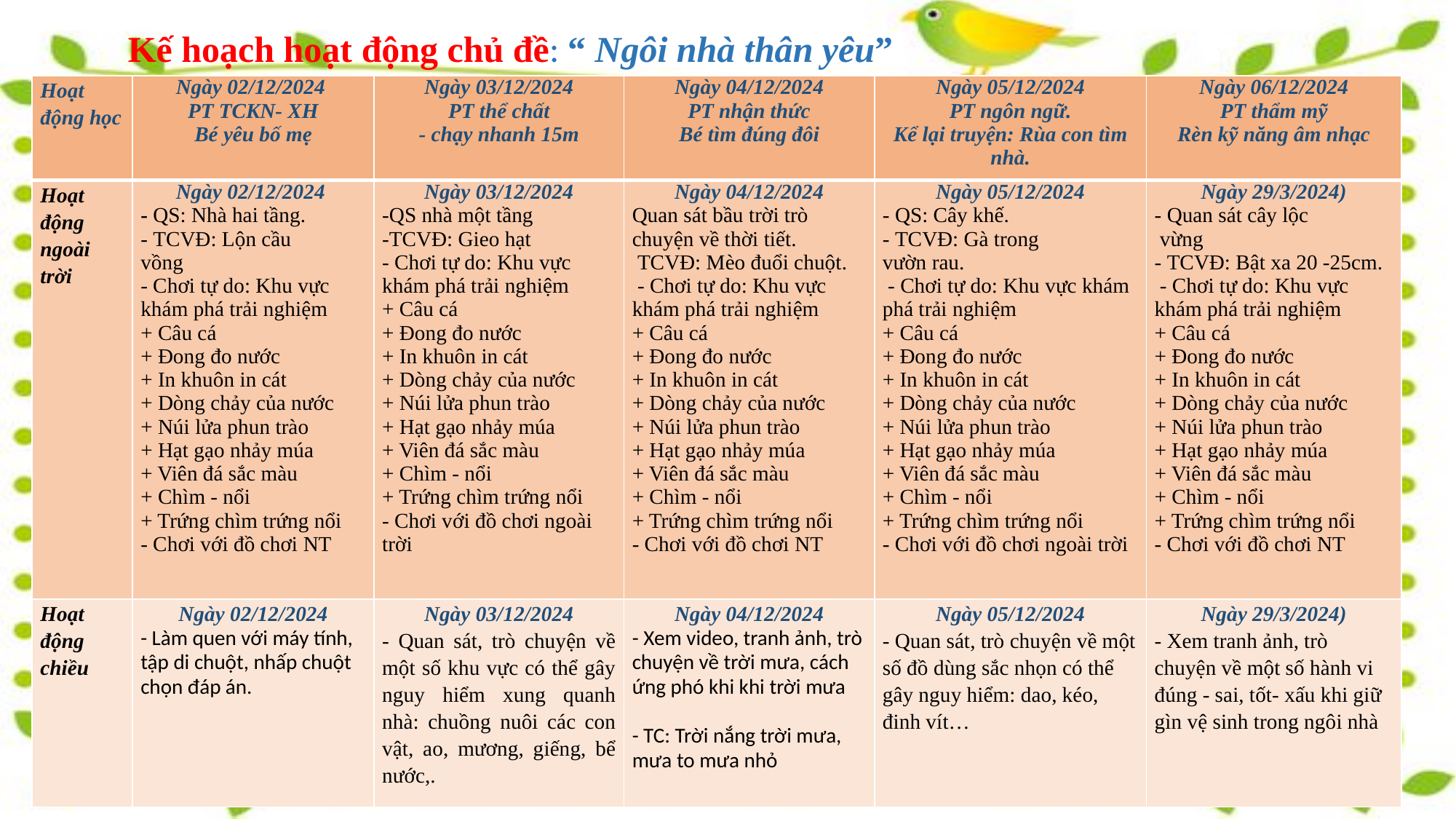

# Kế hoạch hoạt động chủ đề: “ Ngôi nhà thân yêu”
| Hoạt động học | Ngày 02/12/2024  PT TCKN- XH Bé yêu bố mẹ | Ngày 03/12/2024 PT thể chất - chạy nhanh 15m | Ngày 04/12/2024 PT nhận thức Bé tìm đúng đôi | Ngày 05/12/2024 PT ngôn ngữ. Kể lại truyện: Rùa con tìm nhà. | Ngày 06/12/2024 PT thẩm mỹ Rèn kỹ năng âm nhạc |
| --- | --- | --- | --- | --- | --- |
| Hoạt động ngoài trời | Ngày 02/12/2024  - QS: Nhà hai tầng. - TCVĐ: Lộn cầu vồng - Chơi tự do: Khu vực khám phá trải nghiệm + Câu cá + Đong đo nước + In khuôn in cát + Dòng chảy của nước + Núi lửa phun trào + Hạt gạo nhảy múa + Viên đá sắc màu + Chìm - nổi + Trứng chìm trứng nổi - Chơi với đồ chơi NT | Ngày 03/12/2024 -QS nhà một tầng -TCVĐ: Gieo hạt - Chơi tự do: Khu vực khám phá trải nghiệm + Câu cá + Đong đo nước + In khuôn in cát + Dòng chảy của nước + Núi lửa phun trào + Hạt gạo nhảy múa + Viên đá sắc màu + Chìm - nổi + Trứng chìm trứng nổi - Chơi với đồ chơi ngoài trời | Ngày 04/12/2024 Quan sát bầu trời trò chuyện về thời tiết. TCVĐ: Mèo đuổi chuột. - Chơi tự do: Khu vực khám phá trải nghiệm + Câu cá + Đong đo nước + In khuôn in cát + Dòng chảy của nước + Núi lửa phun trào + Hạt gạo nhảy múa + Viên đá sắc màu + Chìm - nổi + Trứng chìm trứng nổi - Chơi với đồ chơi NT | Ngày 05/12/2024 - QS: Cây khế. - TCVĐ: Gà trong vườn rau. - Chơi tự do: Khu vực khám phá trải nghiệm + Câu cá + Đong đo nước + In khuôn in cát + Dòng chảy của nước + Núi lửa phun trào + Hạt gạo nhảy múa + Viên đá sắc màu + Chìm - nổi + Trứng chìm trứng nổi - Chơi với đồ chơi ngoài trời | Ngày 29/3/2024) - Quan sát cây lộc vừng - TCVĐ: Bật xa 20 -25cm. - Chơi tự do: Khu vực khám phá trải nghiệm + Câu cá + Đong đo nước + In khuôn in cát + Dòng chảy của nước + Núi lửa phun trào + Hạt gạo nhảy múa + Viên đá sắc màu + Chìm - nổi + Trứng chìm trứng nổi - Chơi với đồ chơi NT |
| Hoạt động chiều | Ngày 02/12/2024 - Làm quen với máy tính, tập di chuột, nhấp chuột chọn đáp án. | Ngày 03/12/2024 - Quan sát, trò chuyện về một số khu vực có thể gây nguy hiểm xung quanh nhà: chuồng nuôi các con vật, ao, mương, giếng, bể nước,. | Ngày 04/12/2024 - Xem video, tranh ảnh, trò chuyện về trời mưa, cách ứng phó khi khi trời mưa - TC: Trời nắng trời mưa, mưa to mưa nhỏ | Ngày 05/12/2024 - Quan sát, trò chuyện về một số đồ dùng sắc nhọn có thể gây nguy hiểm: dao, kéo, đinh vít… | Ngày 29/3/2024) - Xem tranh ảnh, trò chuyện về một số hành vi đúng - sai, tốt- xấu khi giữ gìn vệ sinh trong ngôi nhà |